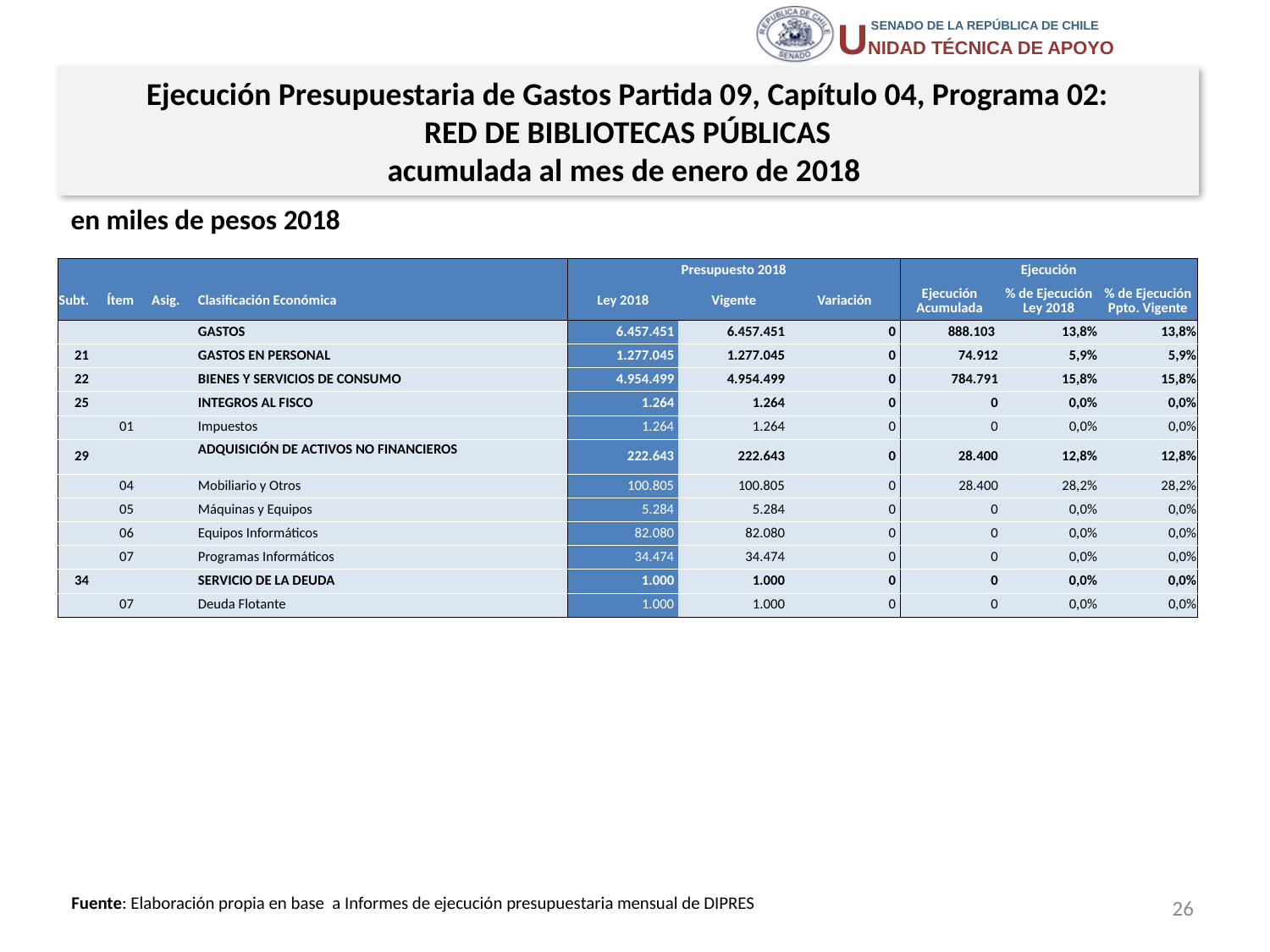

Ejecución Presupuestaria de Gastos Partida 09, Capítulo 04, Programa 02:
RED DE BIBLIOTECAS PÚBLICAS
acumulada al mes de enero de 2018
en miles de pesos 2018
|  |  |  |  | Presupuesto 2018 |  |  | Ejecución |  |  |
| --- | --- | --- | --- | --- | --- | --- | --- | --- | --- |
| Subt. | Ítem | Asig. | Clasificación Económica | Ley 2018 | Vigente | Variación | Ejecución Acumulada | % de Ejecución Ley 2018 | % de Ejecución Ppto. Vigente |
|  |  |  | GASTOS | 6.457.451 | 6.457.451 | 0 | 888.103 | 13,8% | 13,8% |
| 21 |  |  | GASTOS EN PERSONAL | 1.277.045 | 1.277.045 | 0 | 74.912 | 5,9% | 5,9% |
| 22 |  |  | BIENES Y SERVICIOS DE CONSUMO | 4.954.499 | 4.954.499 | 0 | 784.791 | 15,8% | 15,8% |
| 25 |  |  | INTEGROS AL FISCO | 1.264 | 1.264 | 0 | 0 | 0,0% | 0,0% |
|  | 01 |  | Impuestos | 1.264 | 1.264 | 0 | 0 | 0,0% | 0,0% |
| 29 |  |  | ADQUISICIÓN DE ACTIVOS NO FINANCIEROS | 222.643 | 222.643 | 0 | 28.400 | 12,8% | 12,8% |
|  | 04 |  | Mobiliario y Otros | 100.805 | 100.805 | 0 | 28.400 | 28,2% | 28,2% |
|  | 05 |  | Máquinas y Equipos | 5.284 | 5.284 | 0 | 0 | 0,0% | 0,0% |
|  | 06 |  | Equipos Informáticos | 82.080 | 82.080 | 0 | 0 | 0,0% | 0,0% |
|  | 07 |  | Programas Informáticos | 34.474 | 34.474 | 0 | 0 | 0,0% | 0,0% |
| 34 |  |  | SERVICIO DE LA DEUDA | 1.000 | 1.000 | 0 | 0 | 0,0% | 0,0% |
|  | 07 |  | Deuda Flotante | 1.000 | 1.000 | 0 | 0 | 0,0% | 0,0% |
26